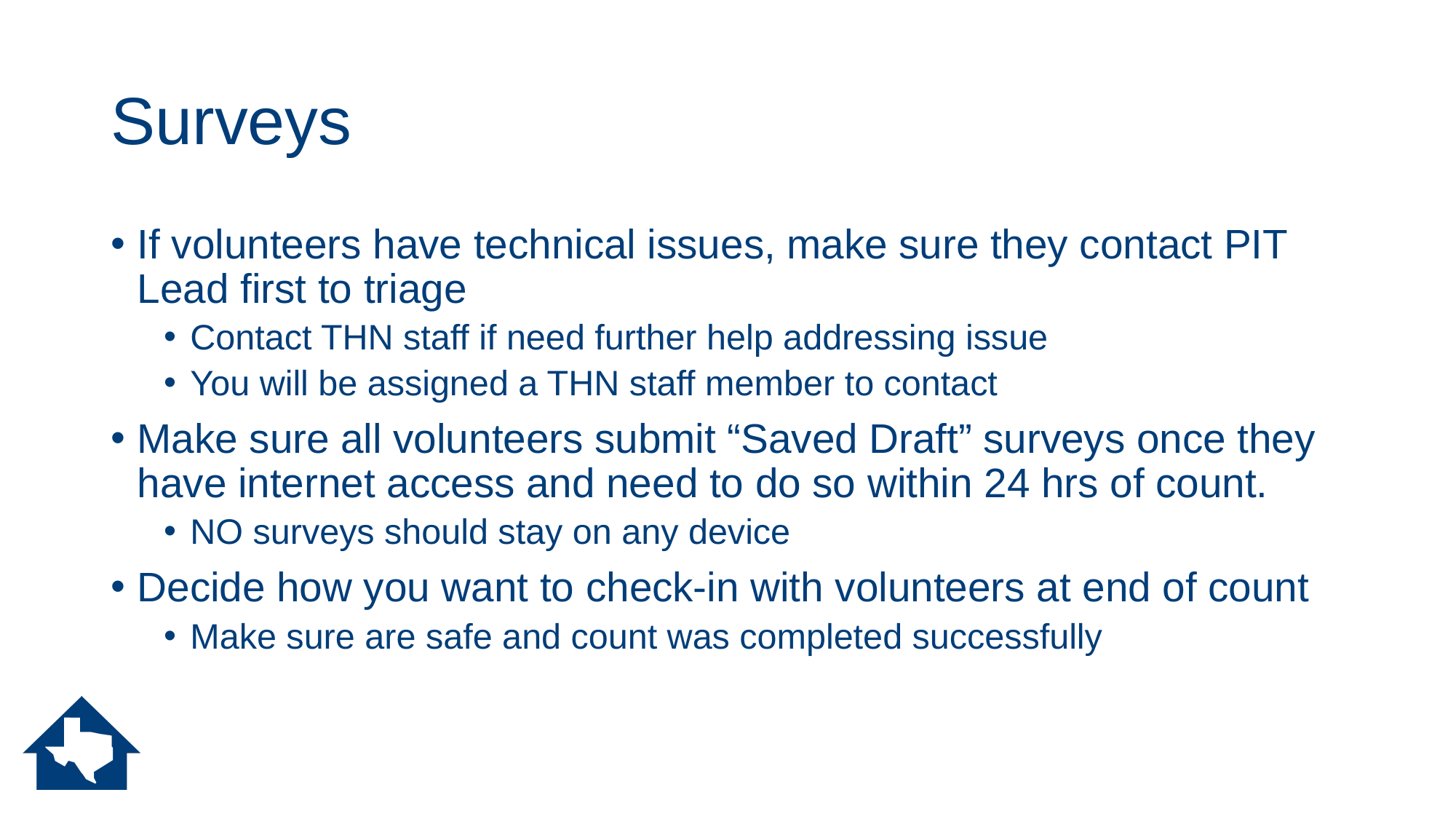

# Surveys
If volunteers have technical issues, make sure they contact PIT Lead first to triage
Contact THN staff if need further help addressing issue
You will be assigned a THN staff member to contact
Make sure all volunteers submit “Saved Draft” surveys once they have internet access and need to do so within 24 hrs of count.
NO surveys should stay on any device
Decide how you want to check-in with volunteers at end of count
Make sure are safe and count was completed successfully